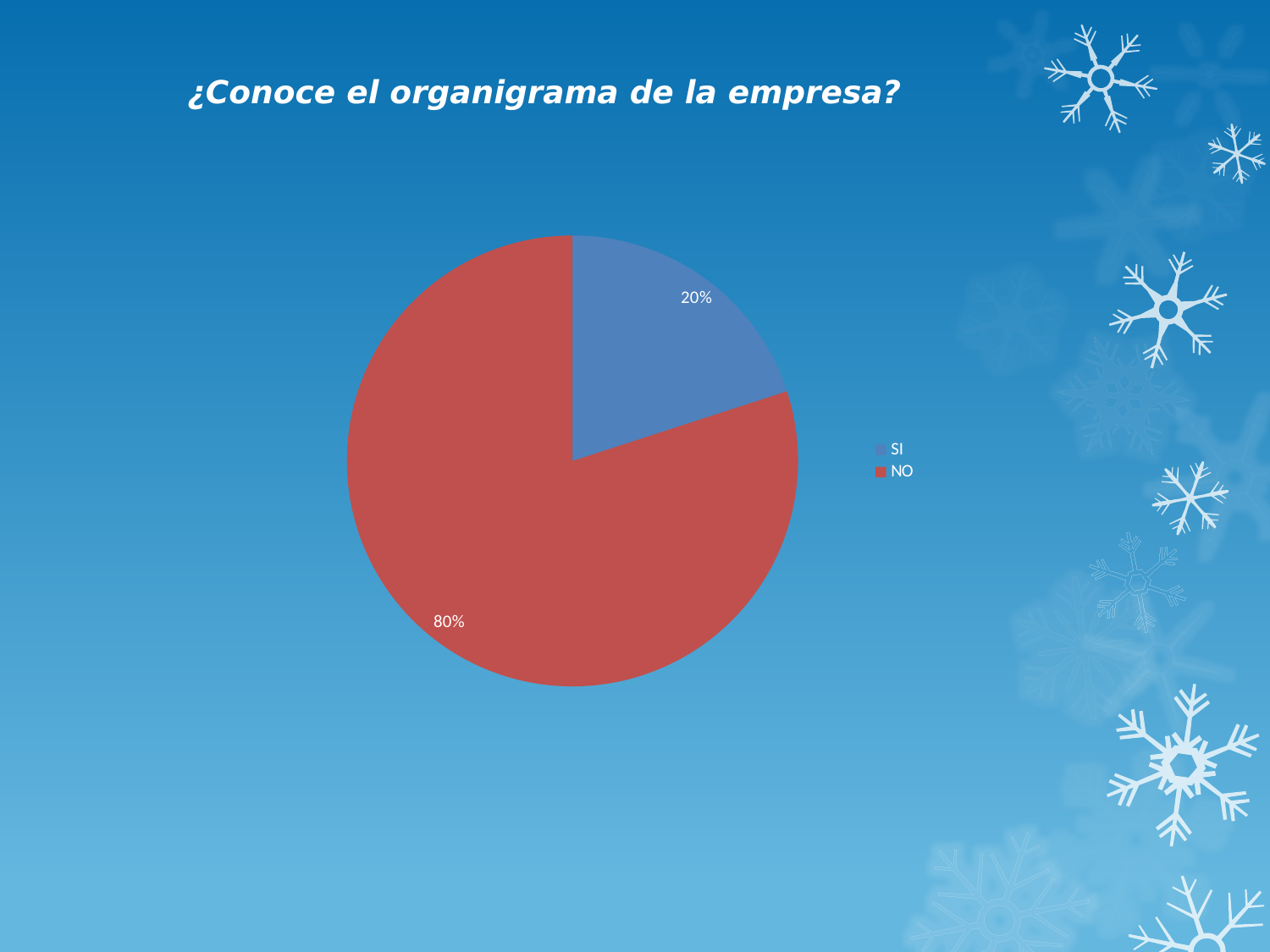

¿Conoce el organigrama de la empresa?

### Chart

| Category |  |
|---|---|
| SI | 10.0 |
| NO | 40.0 |